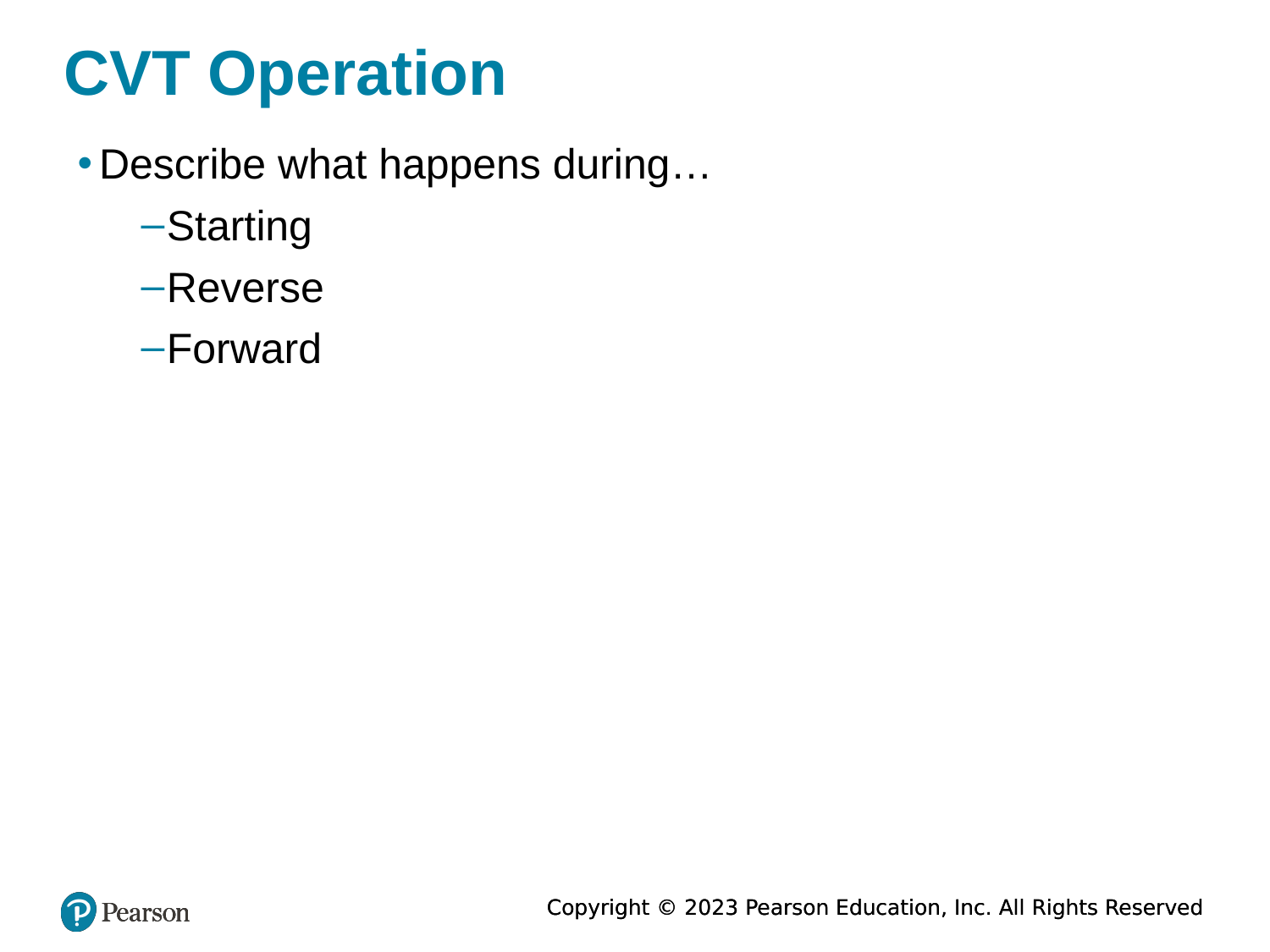

# CVT Operation
Describe what happens during…
Starting
Reverse
Forward